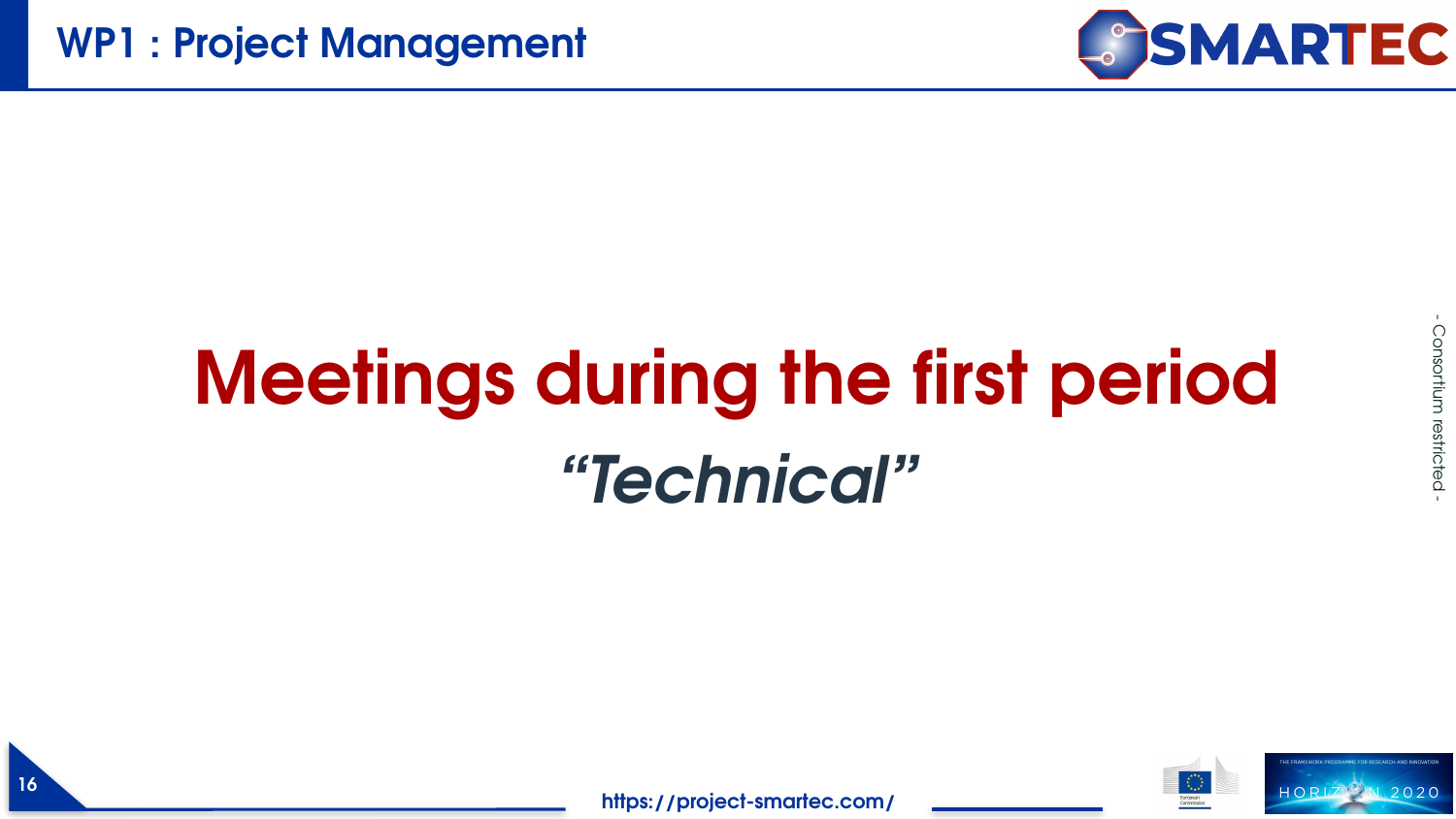

# WP1 : Project Management
Meetings during the first period
“Technical”